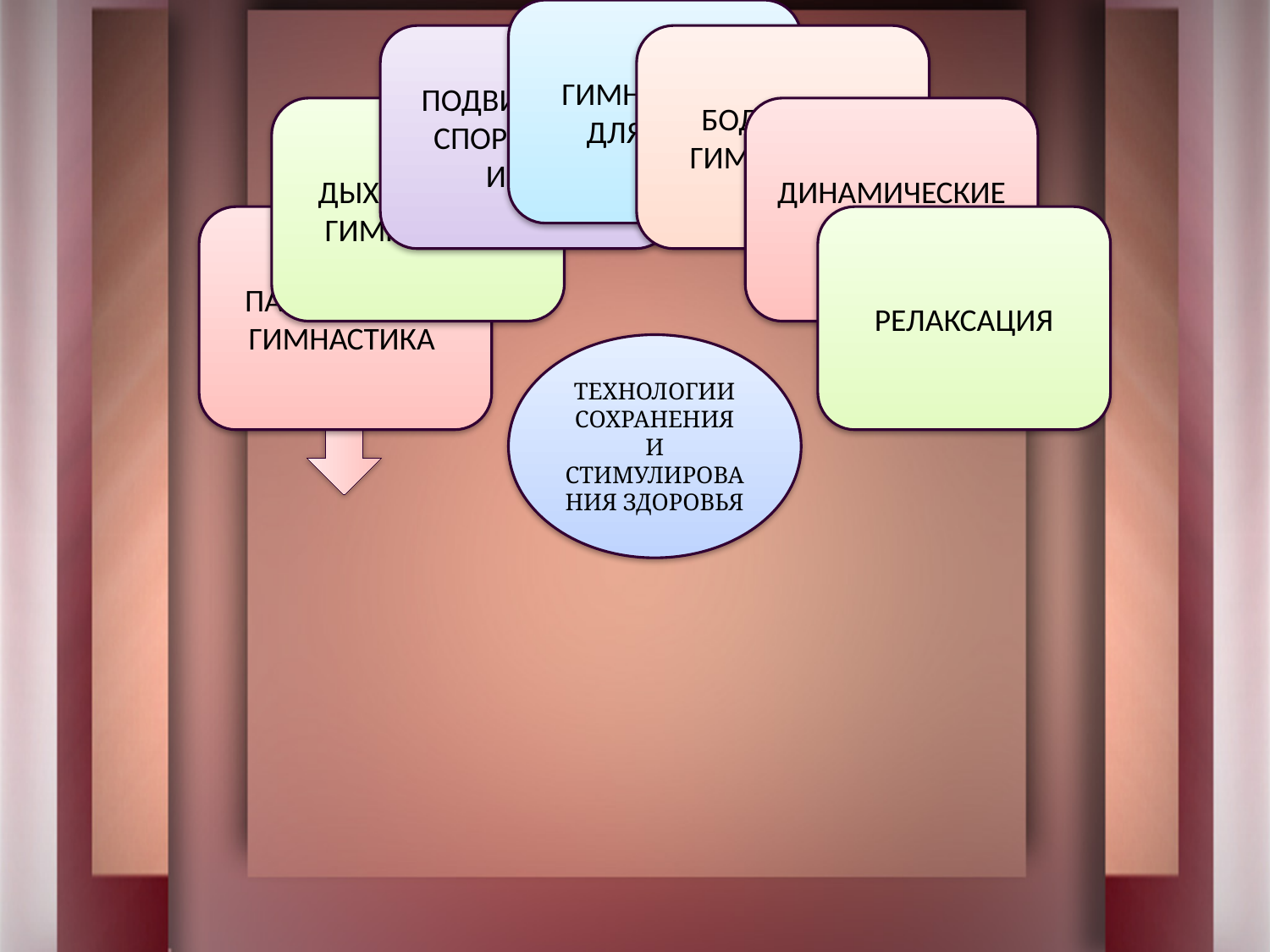

ТЕХНОЛОГИИ СОХРАНЕНИЯ И СТИМУЛИРОВАНИЯ ЗДОРОВЬЯ
ПАЛЬЧИКОВАЯ ГИМНАСТИКА
РЕЛАКСАЦИЯ